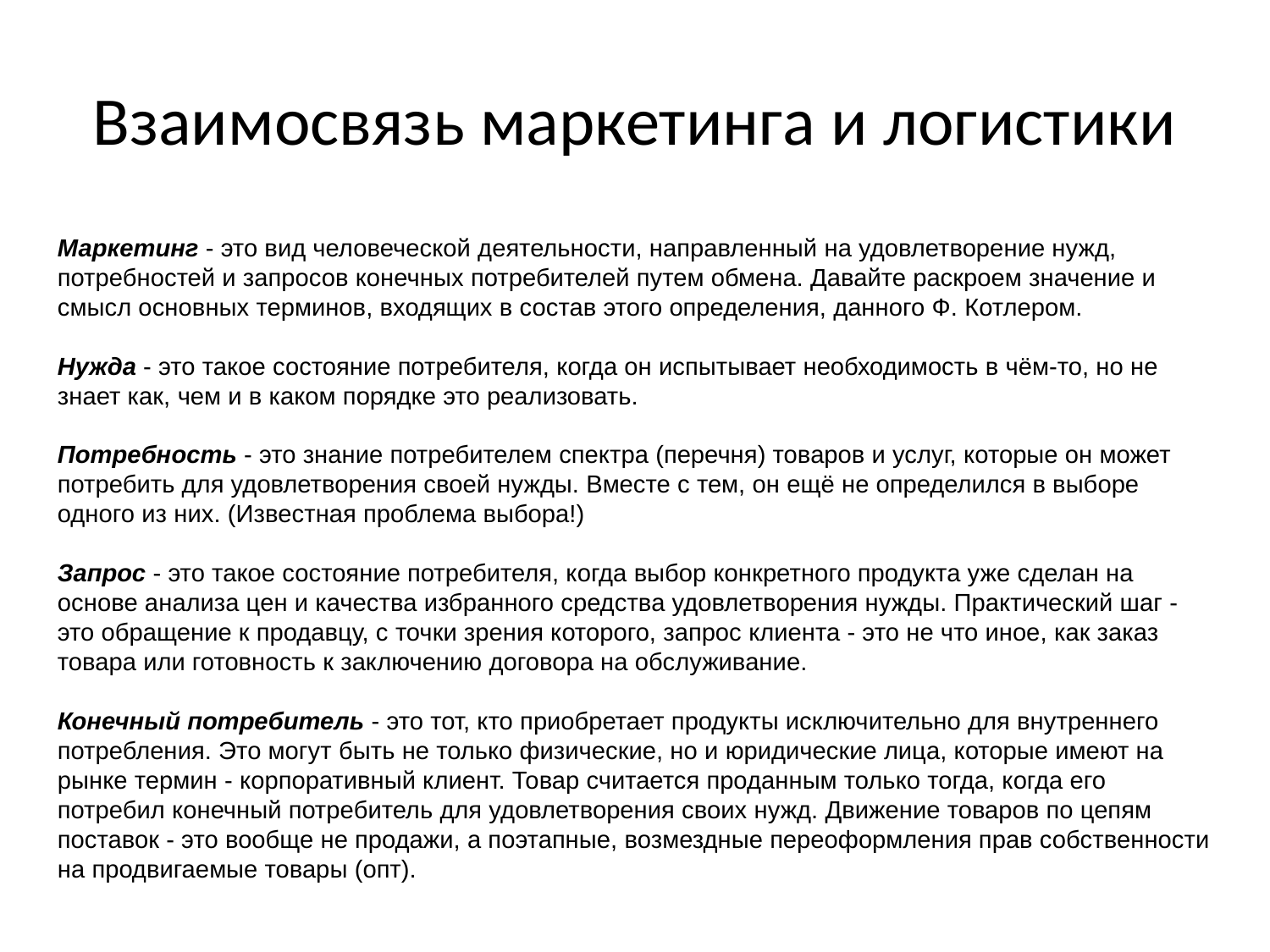

# Взаимосвязь маркетинга и логистики
Маркетинг - это вид человеческой деятельности, направленный на удовлетворение нужд, потребностей и запросов конечных потребителей путем обмена. Давайте раскроем значение и смысл основных терминов, входящих в состав этого определения, данного Ф. Котлером.
Нужда - это такое состояние потребителя, когда он испытывает необходимость в чём-то, но не знает как, чем и в каком порядке это реализовать.
Потребность - это знание потребителем спектра (перечня) товаров и услуг, которые он может потребить для удовлетворения своей нужды. Вместе с тем, он ещё не определился в выборе одного из них. (Известная проблема выбора!)
Запрос - это такое состояние потребителя, когда выбор конкретного продукта уже сделан на основе анализа цен и качества избранного средства удовлетворения нужды. Практический шаг - это обращение к продавцу, с точки зрения которого, запрос клиента - это не что иное, как заказ товара или готовность к заключению договора на обслуживание.
Конечный потребитель - это тот, кто приобретает продукты исключительно для внутреннего потребления. Это могут быть не только физические, но и юридические лица, которые имеют на рынке термин - корпоративный клиент. Товар считается проданным только тогда, когда его потребил конечный потребитель для удовлетворения своих нужд. Движение товаров по цепям поставок - это вообще не продажи, а поэтапные, возмездные переоформления прав собственности на продвигаемые товары (опт).